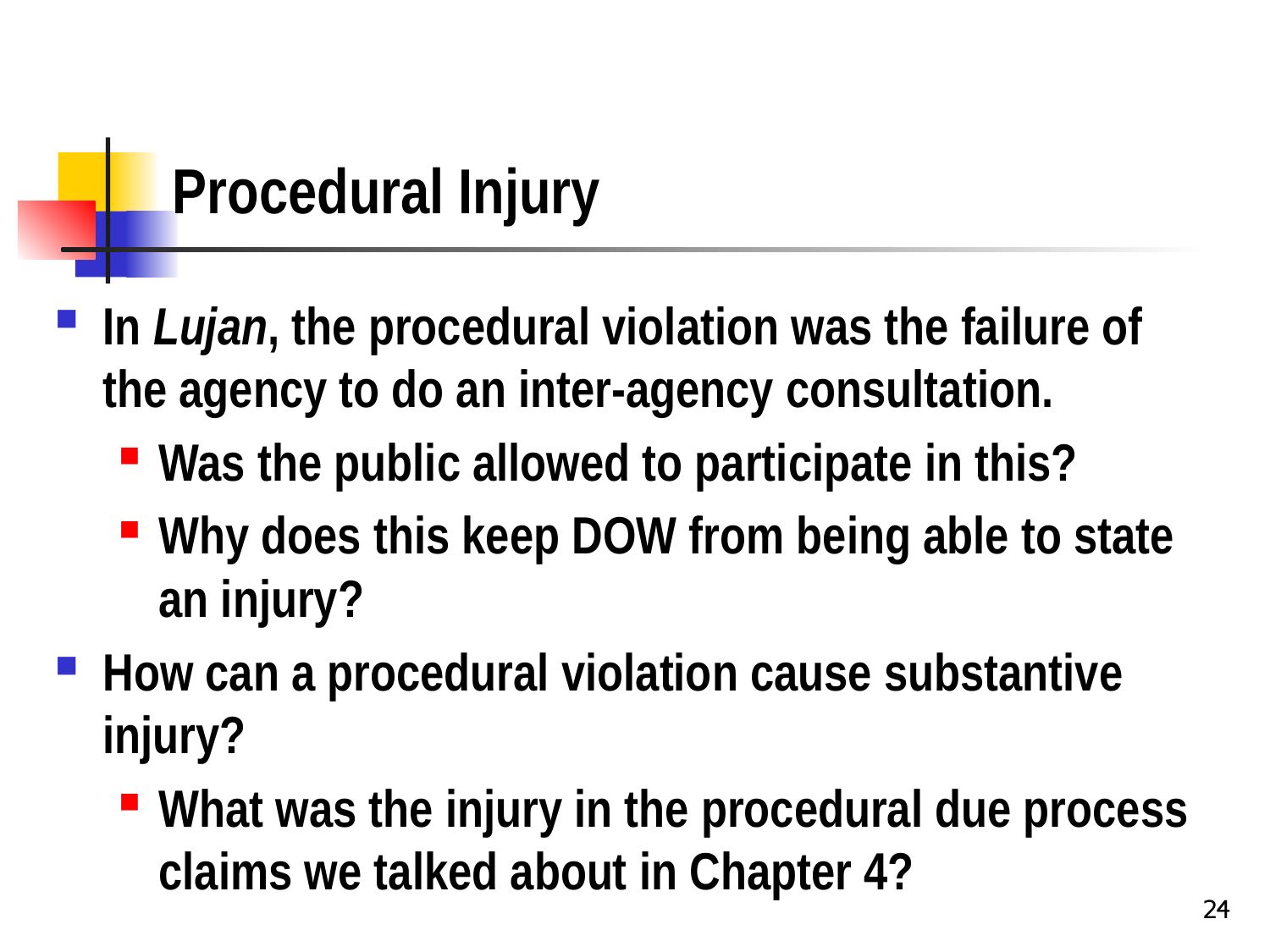

# Procedural Injury
In Lujan, the procedural violation was the failure of the agency to do an inter-agency consultation.
Was the public allowed to participate in this?
Why does this keep DOW from being able to state an injury?
How can a procedural violation cause substantive injury?
What was the injury in the procedural due process claims we talked about in Chapter 4?
24